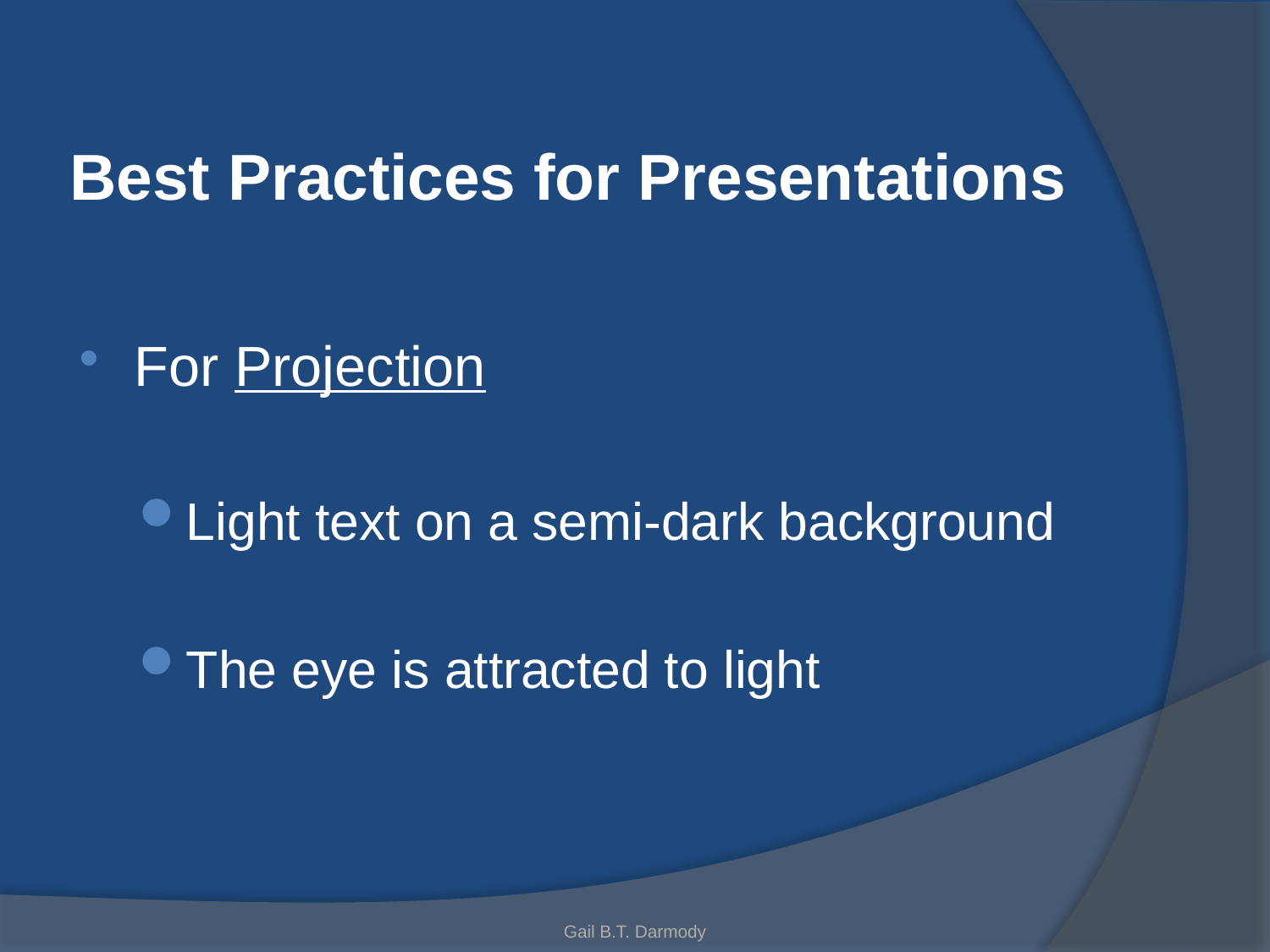

# Best Practices for Presentations
For Projection

Light text on a semi-dark background

The eye is attracted to light

Gail B.T. Darmody